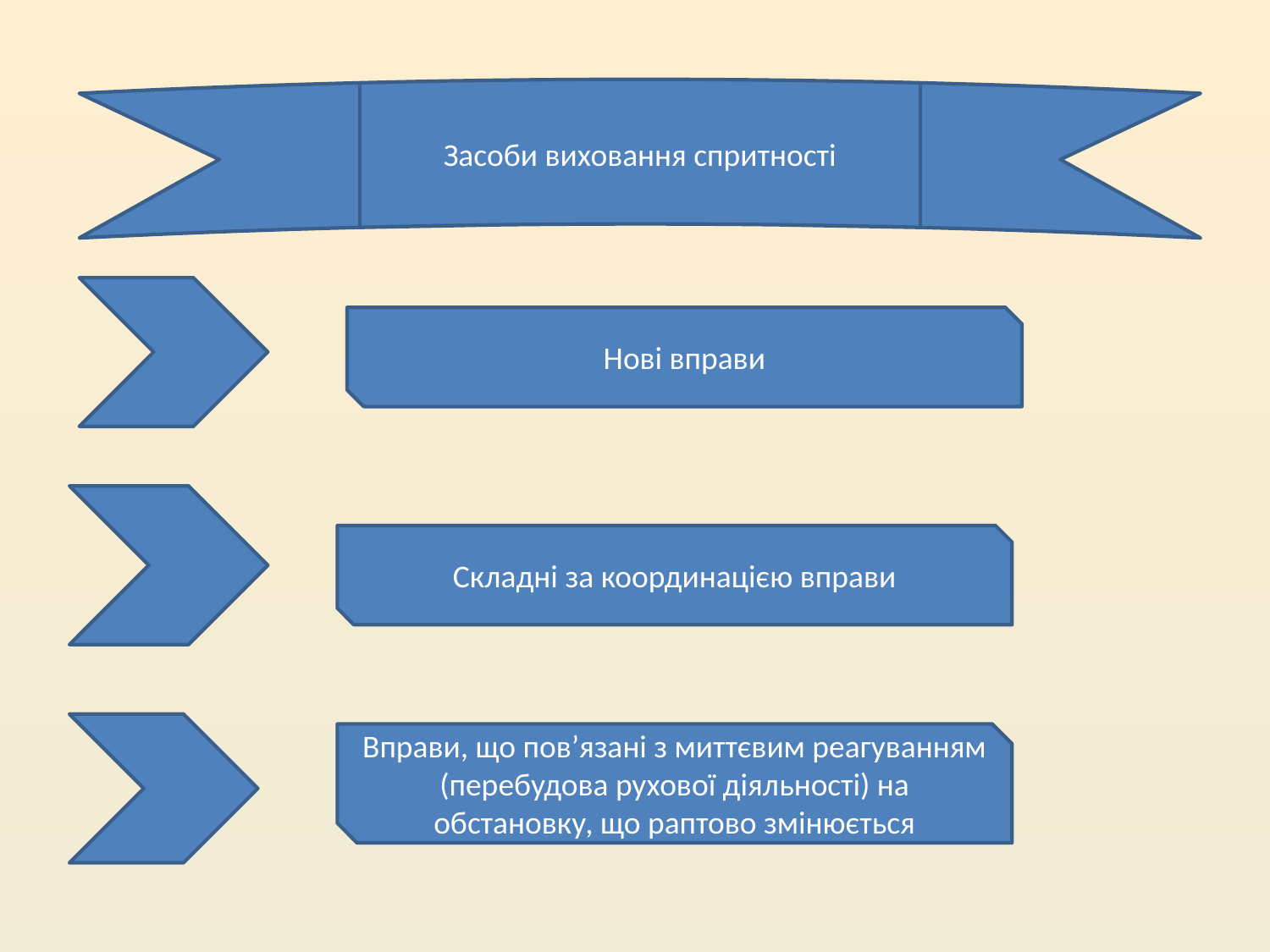

Засоби виховання спритності

Нові вправи

Складні за координацією вправи

Вправи, що пов’язані з миттєвим реагуванням (перебудова рухової діяльності) на обстановку, що раптово змінюється